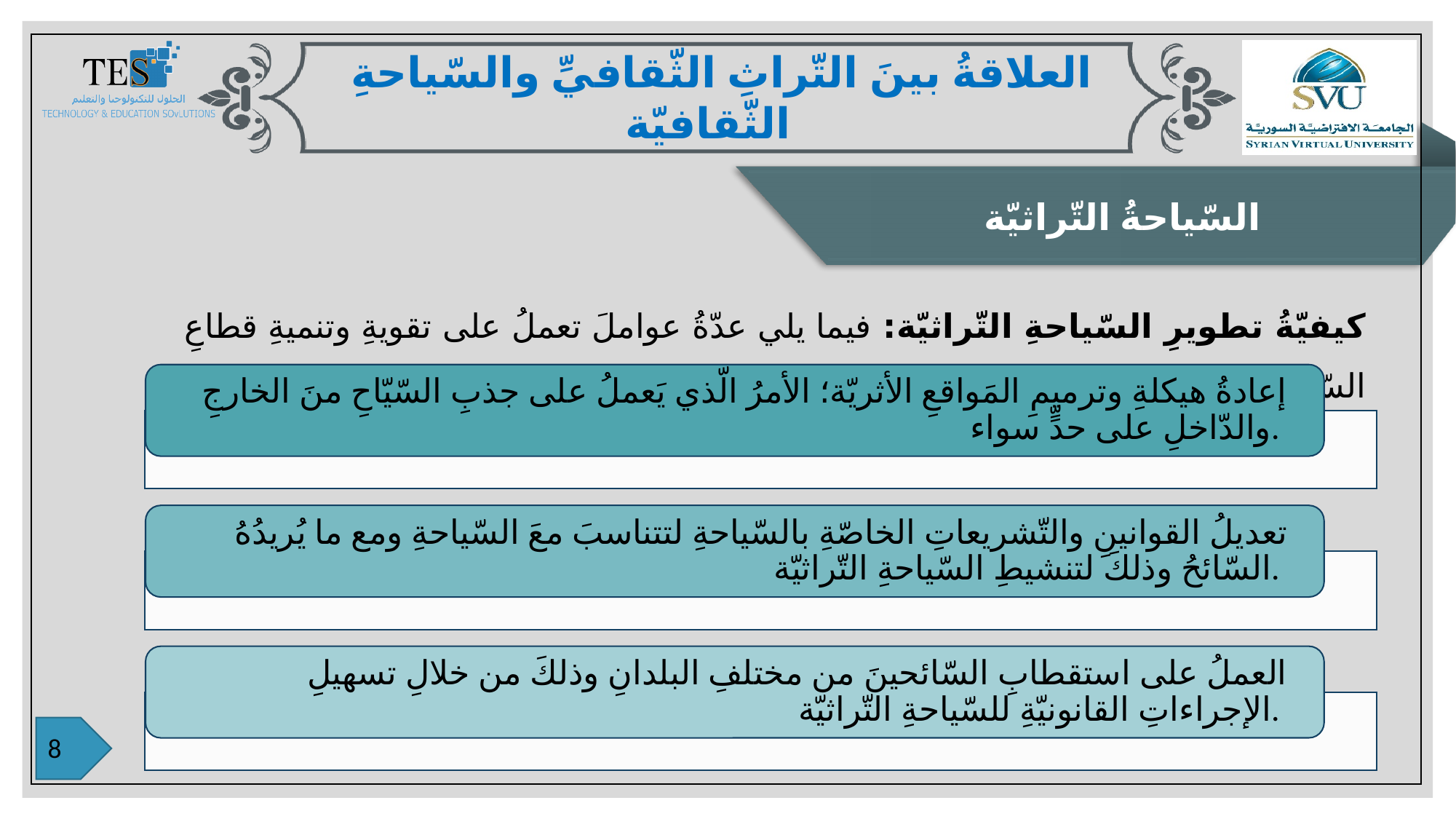

العلاقةُ بينَ التّراثِ الثّقافيِّ والسّياحةِ الثّقافيّة
	السّياحةُ التّراثيّة
كيفيّةُ تطويرِ السّياحةِ التّراثيّة: فيما يلي عدّةُ عواملَ تعملُ على تقويةِ وتنميةِ قطاعِ السّياحةِ التّراثيّة:
إعادةُ هيكلةِ وترميمِ المَواقعِ الأثريّة؛ الأمرُ الّذي يَعملُ على جذبِ السّيّاحِ منَ الخارجِ والدّاخلِ على حدٍّ سواء.
تعديلُ القوانينِ والتّشريعاتِ الخاصّةِ بالسّياحةِ لتتناسبَ معَ السّياحةِ ومع ما يُريدُهُ السّائحُ وذلكَ لتنشيطِ السّياحةِ التّراثيّة.
العملُ على استقطابِ السّائحينَ من مختلفِ البلدانِ وذلكَ من خلالِ تسهيلِ الإجراءاتِ القانونيّةِ للسّياحةِ التّراثيّة.